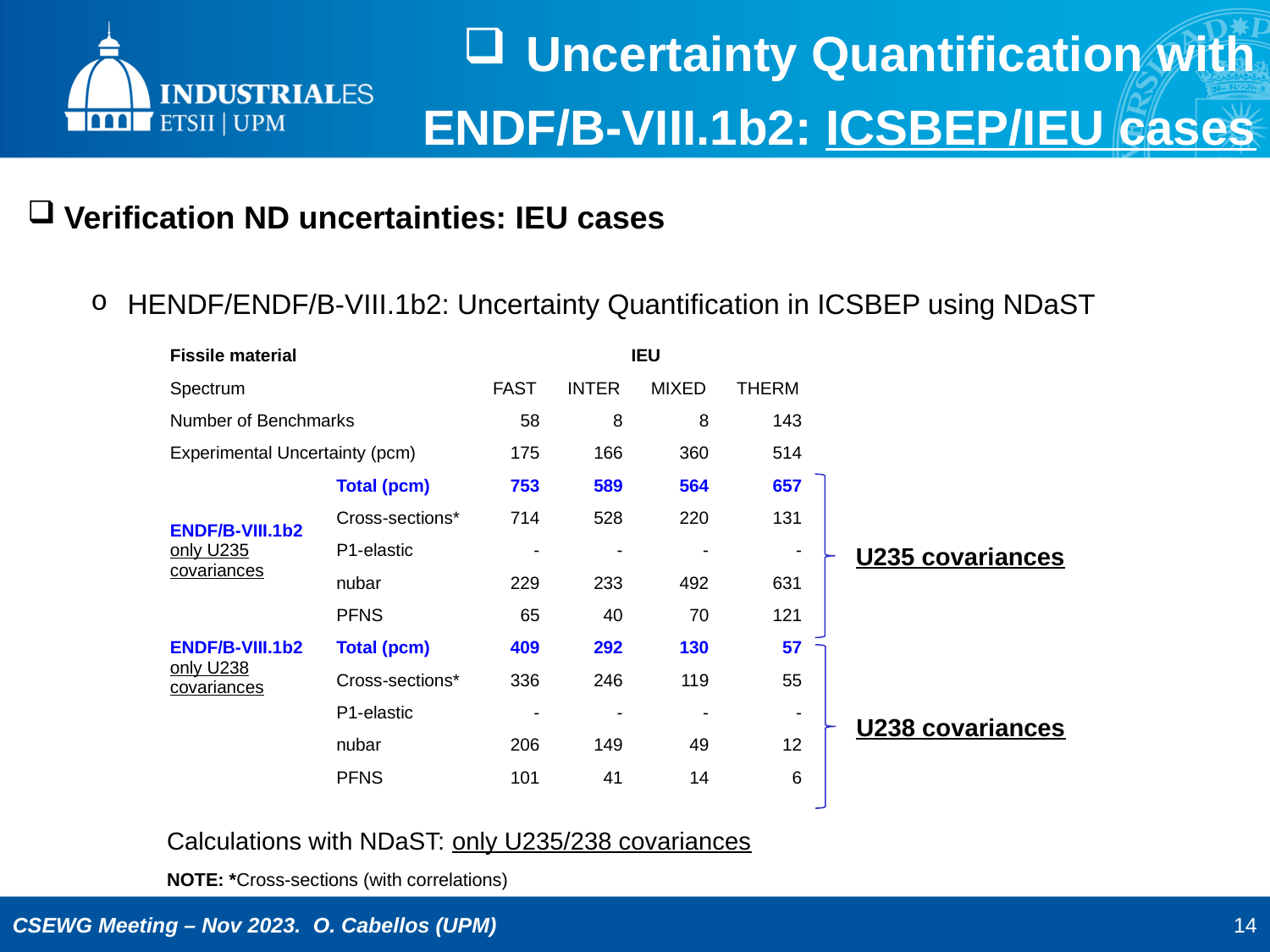

Uncertainty Quantification with ENDF/B-VIII.1b2: ICSBEP/IEU cases
Verification ND uncertainties: IEU cases

HENDF/ENDF/B-VIII.1b2: Uncertainty Quantification in ICSBEP using NDaST
| Fissile material |  | IEU | PU |  |  |
| --- | --- | --- | --- | --- | --- |
| Spectrum |  | FAST | INTER | MIXED | THERM |
| Number of Benchmarks |  | 58 | 8 | 8 | 143 |
| Experimental Uncertainty (pcm) |  | 175 | 166 | 360 | 514 |
| ENDF/B-VIII.1b2 only U235 covariances | Total (pcm) | 753 | 589 | 564 | 657 |
| KJE | Cross-sections\* | 714 | 528 | 220 | 131 |
|  | P1-elastic | - | - | - | - |
|  | nubar | 229 | 233 | 492 | 631 |
|  | PFNS | 65 | 40 | 70 | 121 |
| ENDF/B-VIII.1b2 only U238 covariances | Total (pcm) | 409 | 292 | 130 | 57 |
|  | Cross-sections\* | 336 | 246 | 119 | 55 |
|  | P1-elastic | - | - | - | - |
|  | nubar | 206 | 149 | 49 | 12 |
|  | PFNS | 101 | 41 | 14 | 6 |

U235 covariances

U238 covariances
Calculations with NDaST: only U235/238 covariances

NOTE: *Cross-sections (with correlations)
14